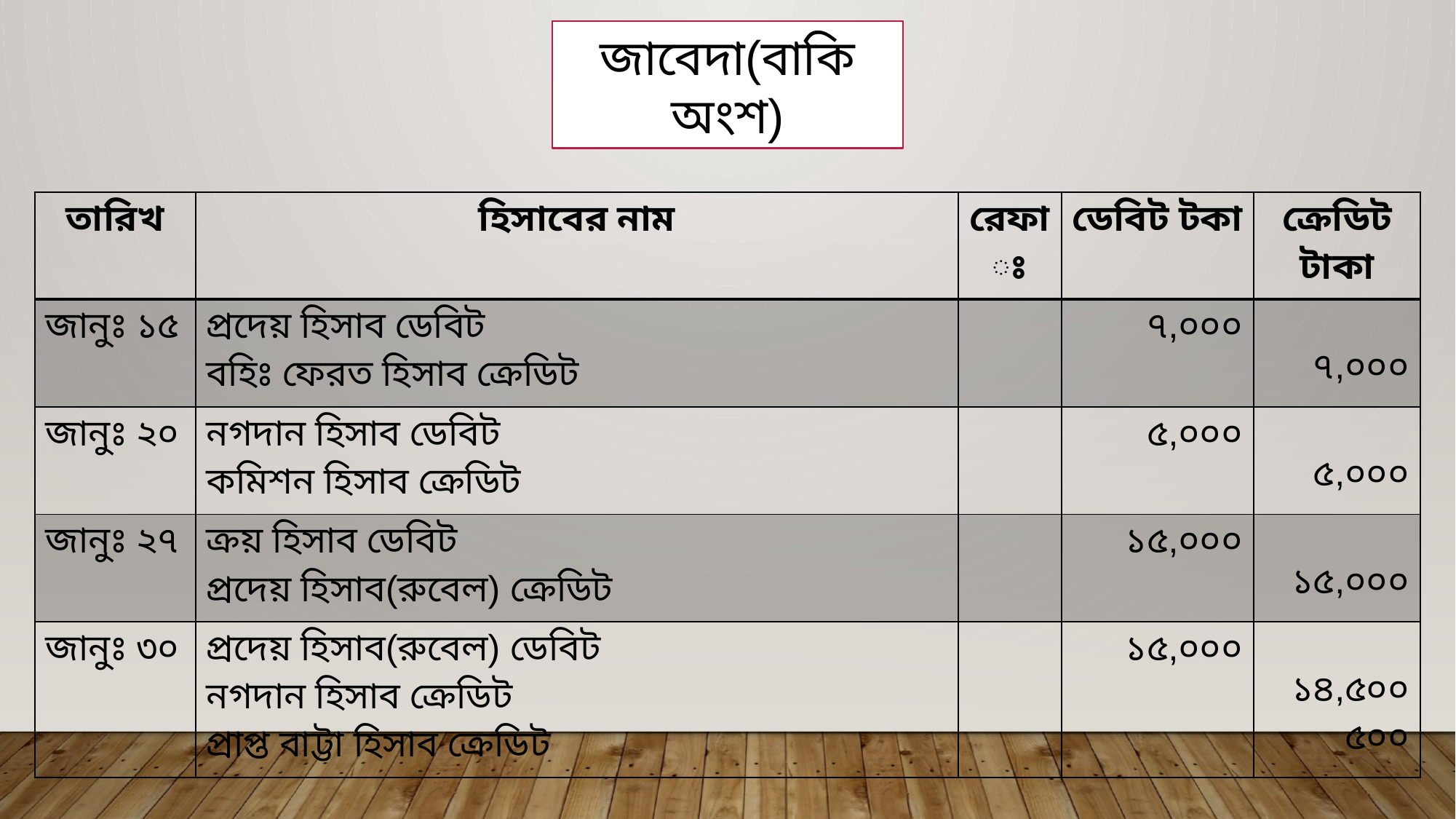

জাবেদা(বাকি অংশ)
| তারিখ | হিসাবের নাম | রেফাঃ | ডেবিট টকা | ক্রেডিট টাকা |
| --- | --- | --- | --- | --- |
| জানুঃ ১৫ | প্রদেয় হিসাব ডেবিট বহিঃ ফেরত হিসাব ক্রেডিট |  | ৭,০০০ | ৭,০০০ |
| জানুঃ ২০ | নগদান হিসাব ডেবিট কমিশন হিসাব ক্রেডিট |  | ৫,০০০ | ৫,০০০ |
| জানুঃ ২৭ | ক্রয় হিসাব ডেবিট প্রদেয় হিসাব(রুবেল) ক্রেডিট |  | ১৫,০০০ | ১৫,০০০ |
| জানুঃ ৩০ | প্রদেয় হিসাব(রুবেল) ডেবিট নগদান হিসাব ক্রেডিট প্রাপ্ত বাট্টা হিসাব ক্রেডিট |  | ১৫,০০০ | ১৪,৫০০ ৫০০ |